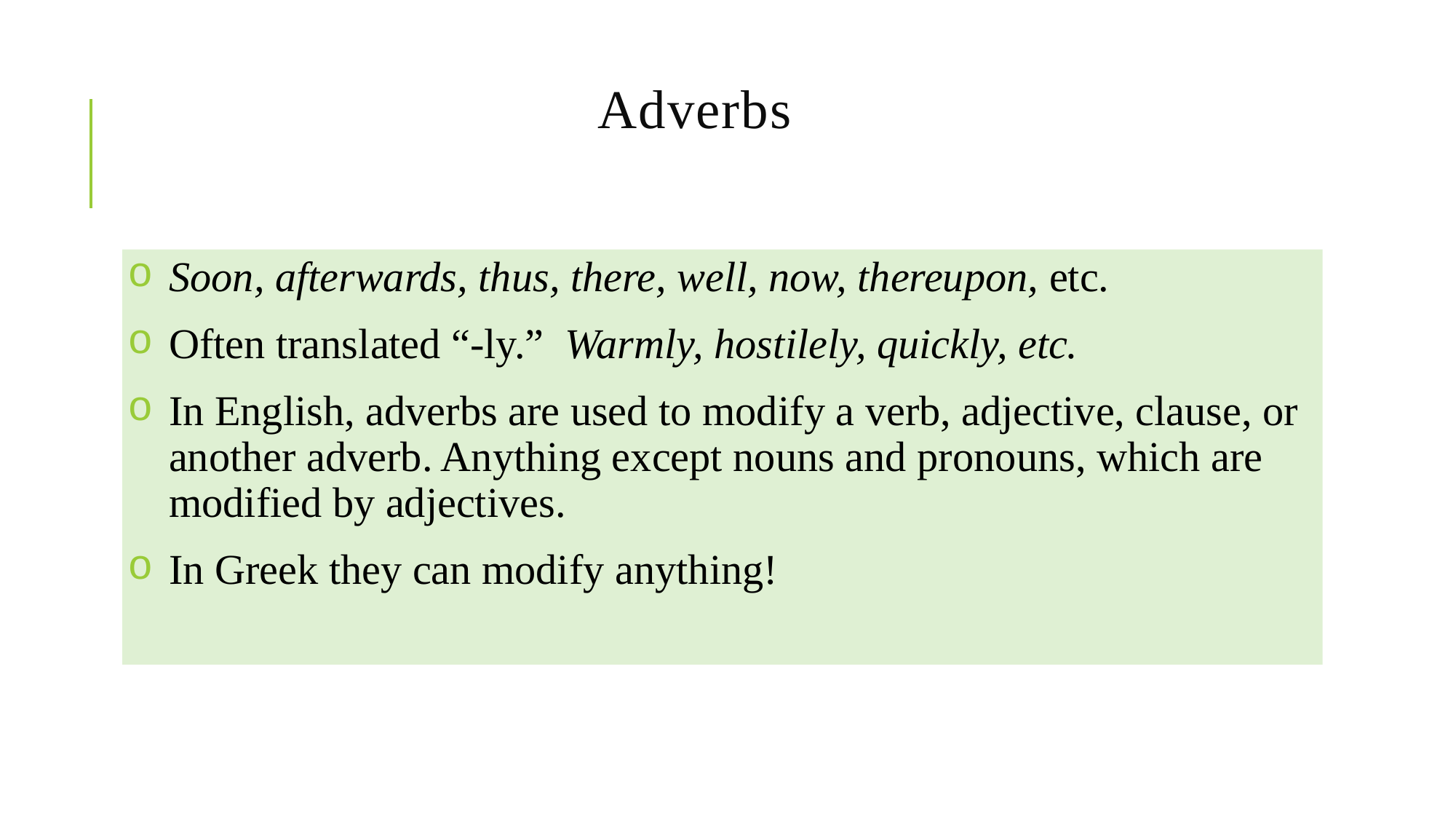

# Adverbs
Soon, afterwards, thus, there, well, now, thereupon, etc.
Often translated “-ly.”  Warmly, hostilely, quickly, etc.
In English, adverbs are used to modify a verb, adjective, clause, or another adverb. Anything except nouns and pronouns, which are modified by adjectives.
In Greek they can modify anything!